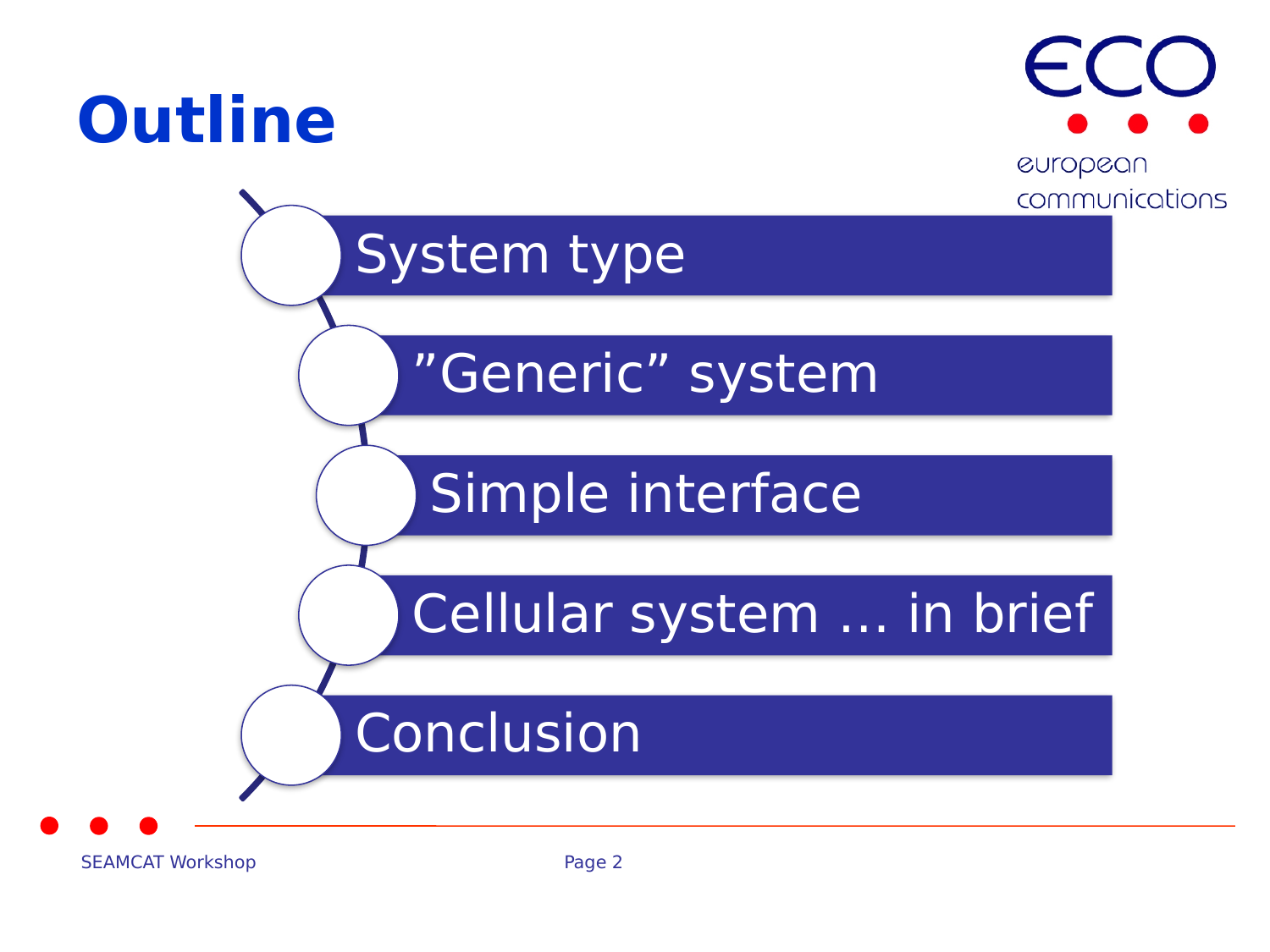

# Outline
System type
”Generic” system
Simple interface
Cellular system … in brief
Conclusion